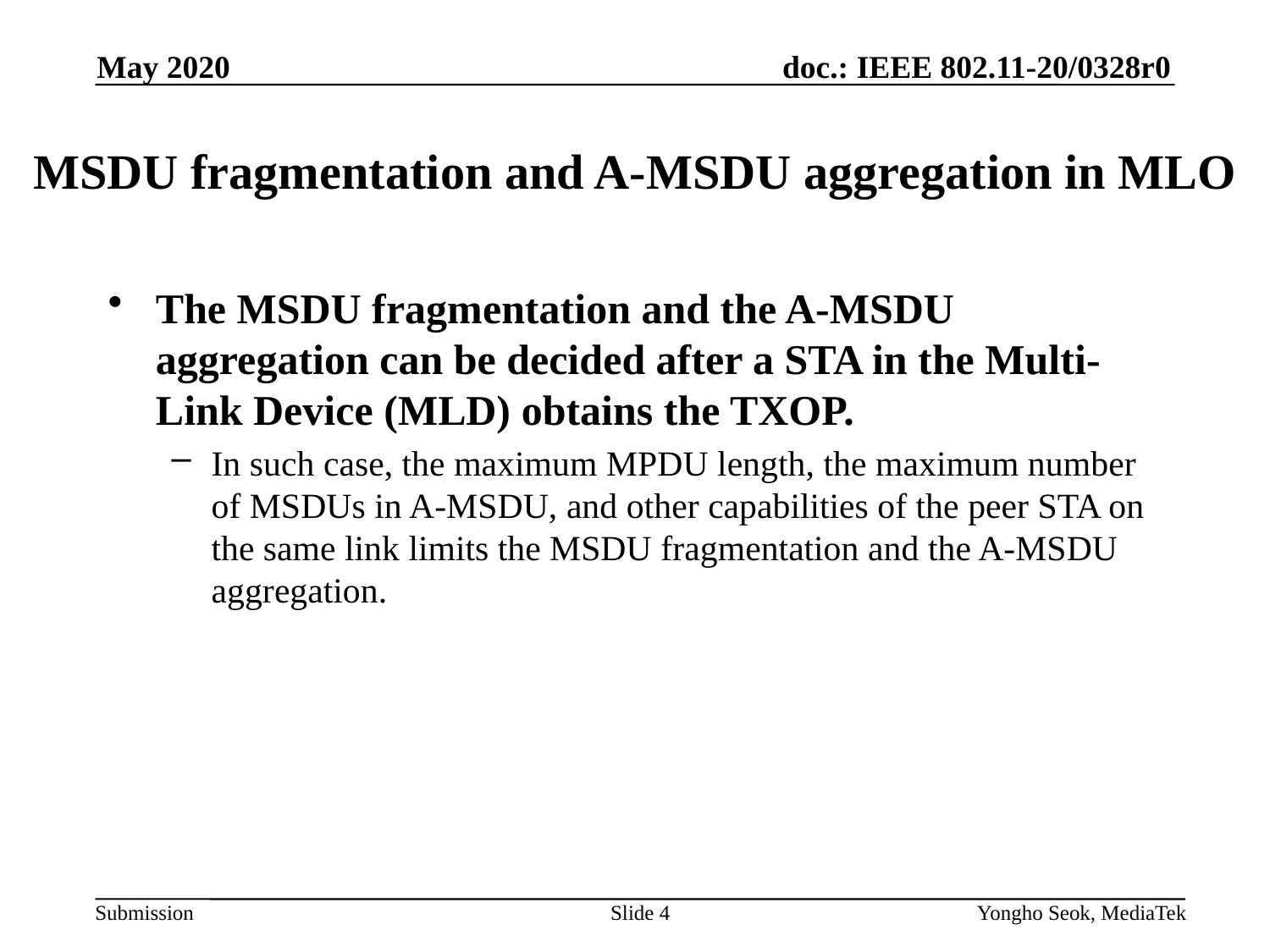

May 2020
# MSDU fragmentation and A-MSDU aggregation in MLO
The MSDU fragmentation and the A-MSDU aggregation can be decided after a STA in the Multi-Link Device (MLD) obtains the TXOP.
In such case, the maximum MPDU length, the maximum number of MSDUs in A-MSDU, and other capabilities of the peer STA on the same link limits the MSDU fragmentation and the A-MSDU aggregation.
Slide 4
Yongho Seok, MediaTek